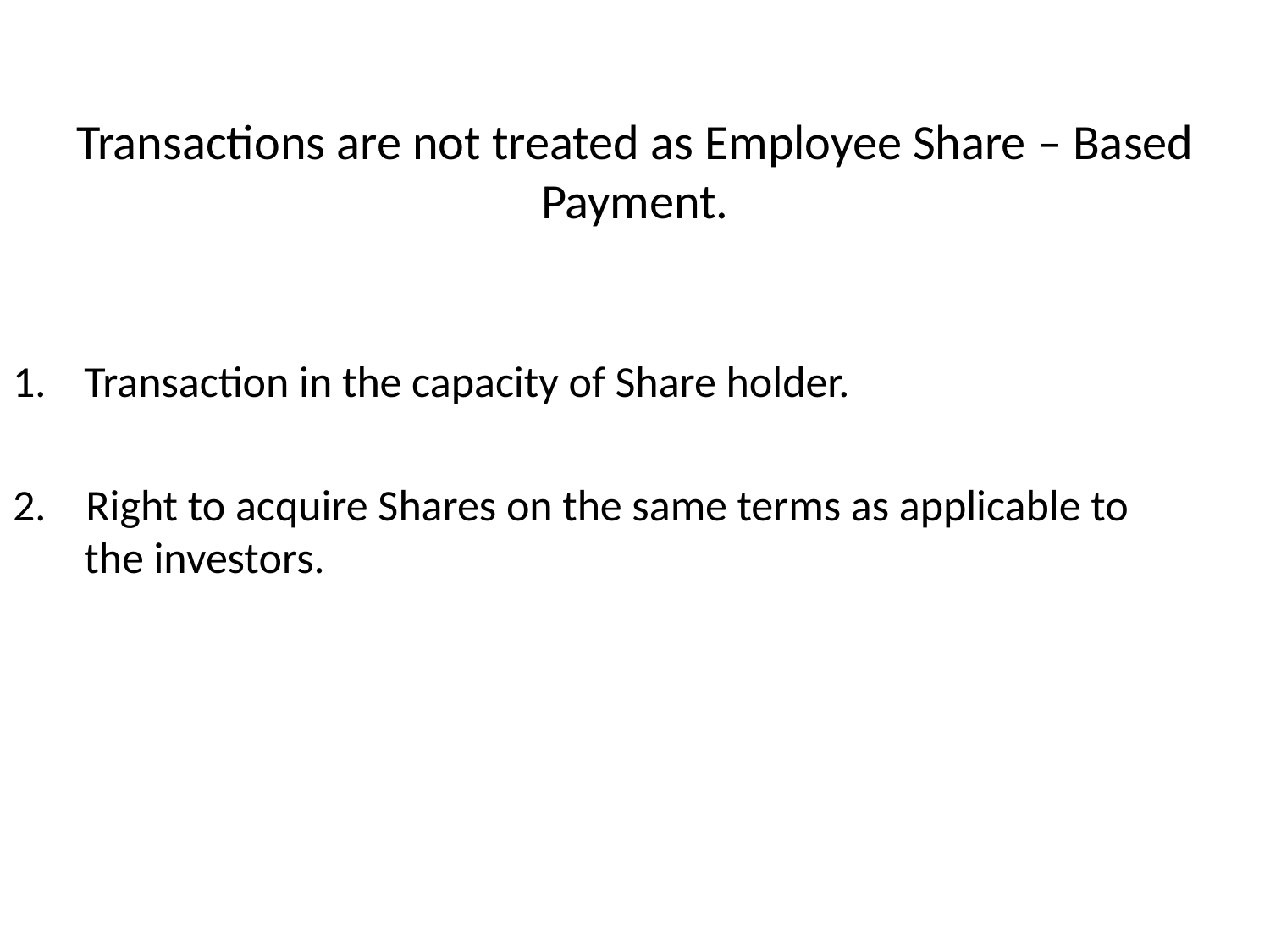

# Transactions are not treated as Employee Share – Based Payment.

Transaction in the capacity of Share holder.

2.    Right to acquire Shares on the same terms as applicable to the investors.